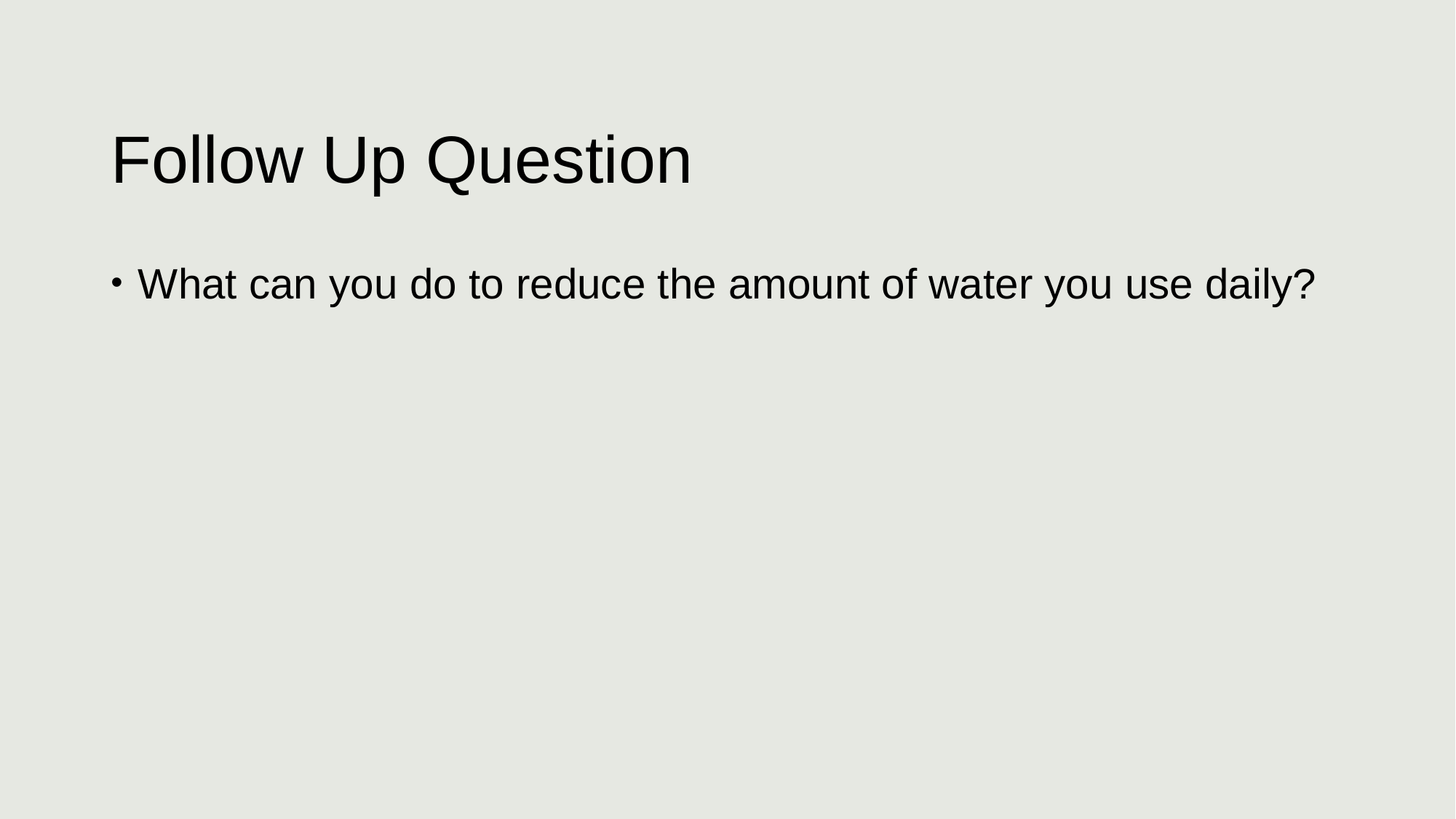

# Follow Up Question
What can you do to reduce the amount of water you use daily?